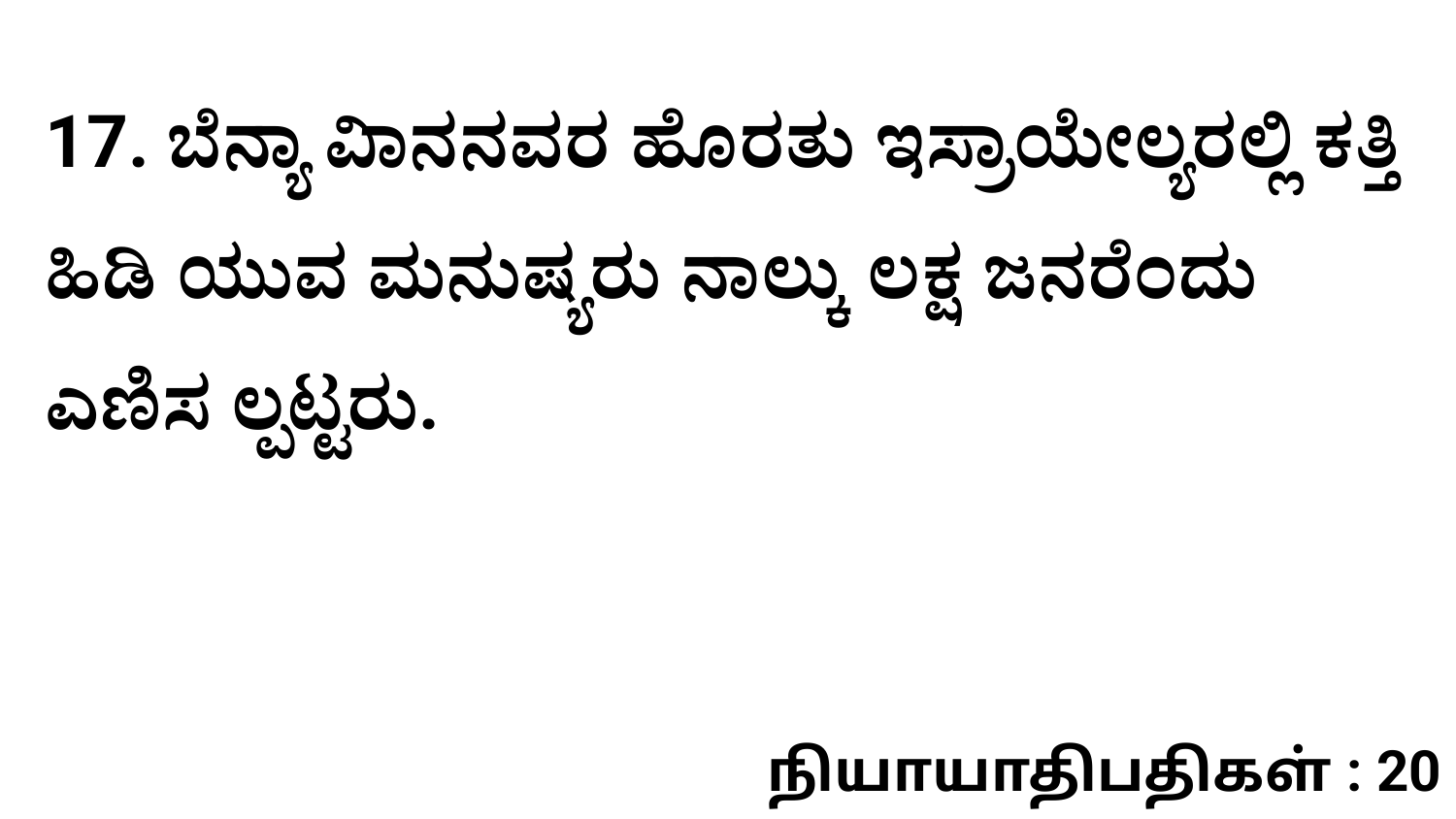

17. ಬೆನ್ಯಾ ವಿಾನನವರ ಹೊರತು ಇಸ್ರಾಯೇಲ್ಯರಲ್ಲಿ ಕತ್ತಿ ಹಿಡಿ ಯುವ ಮನುಷ್ಯರು ನಾಲ್ಕು ಲಕ್ಷ ಜನರೆಂದು ಎಣಿಸ ಲ್ಪಟ್ಟರು.
நியாயாதிபதிகள் : 20